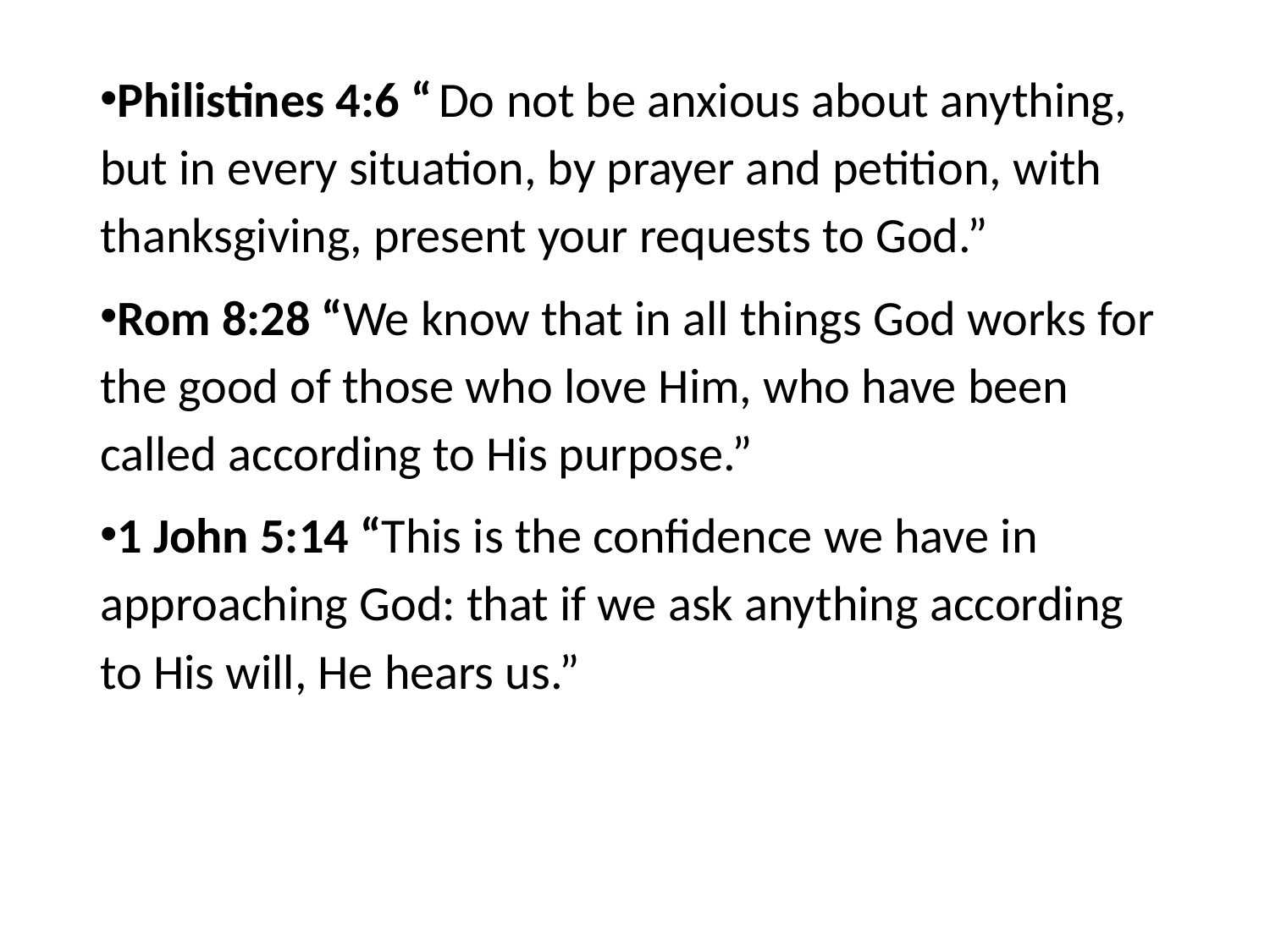

#
Philistines 4:6 “ Do not be anxious about anything, but in every situation, by prayer and petition, with thanksgiving, present your requests to God.”
Rom 8:28 “We know that in all things God works for the good of those who love Him, who have been called according to His purpose.”
1 John 5:14 “This is the confidence we have in approaching God: that if we ask anything according to His will, He hears us.”